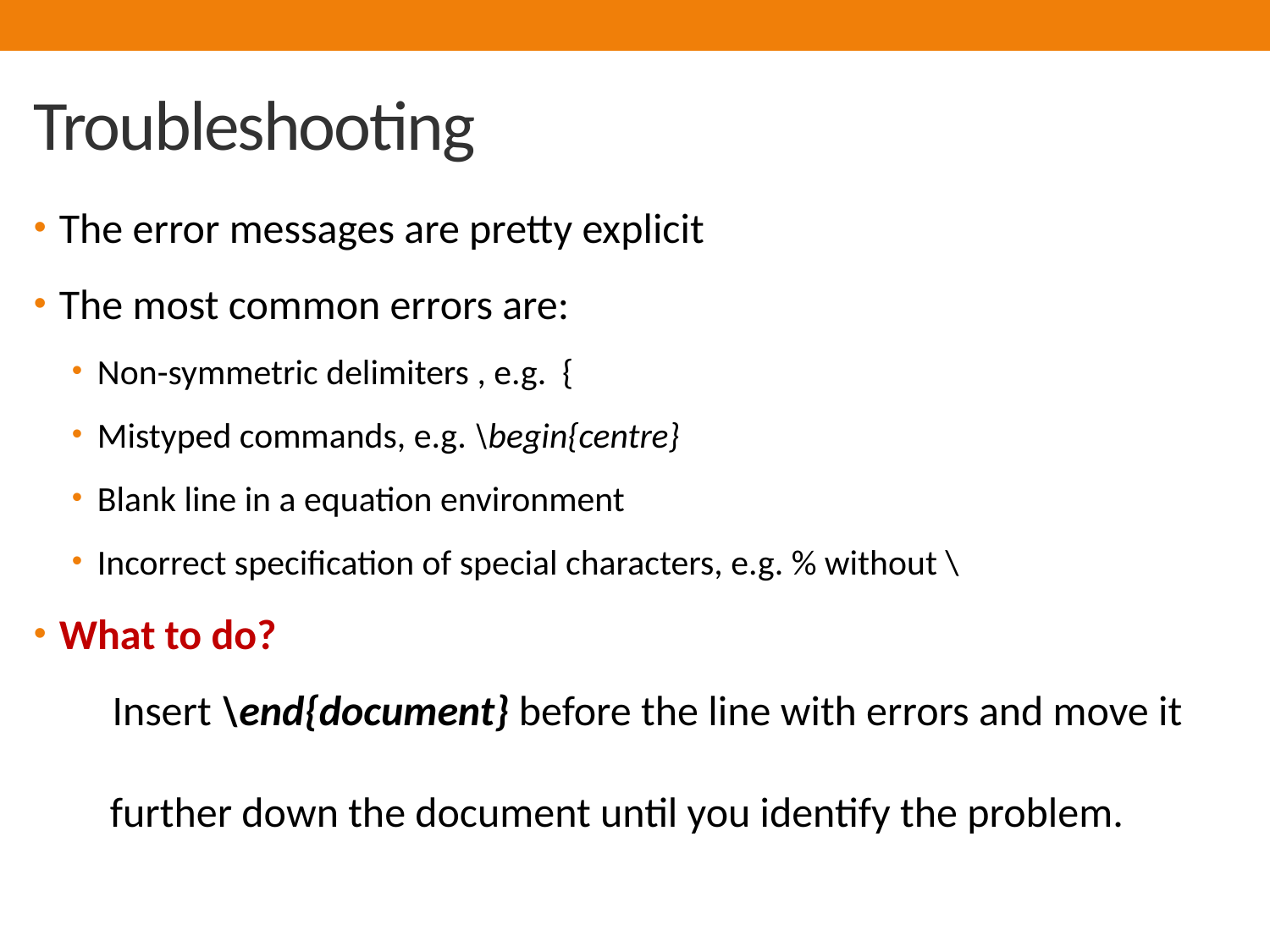

# Troubleshooting
The error messages are pretty explicit
The most common errors are:
Non-symmetric delimiters , e.g.  {
Mistyped commands, e.g. \begin{centre}
Blank line in a equation environment
Incorrect specification of special characters, e.g. % without \
What to do?

     Insert \end{document} before the line with errors and move it
    further down the document until you identify the problem.